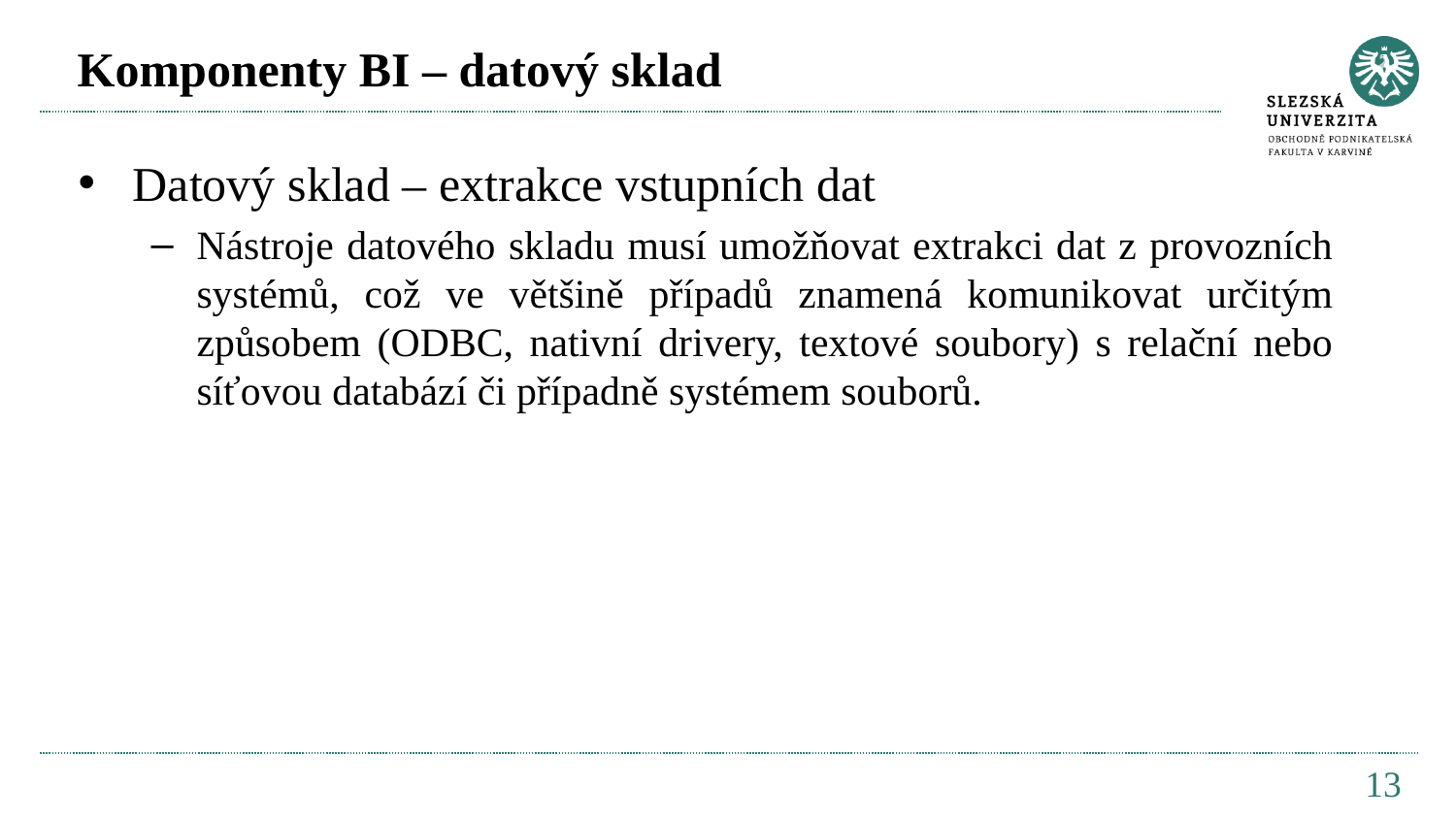

# Komponenty BI – datový sklad
Datový sklad – extrakce vstupních dat
Nástroje datového skladu musí umožňovat extrakci dat z provozních systémů, což ve většině případů znamená komunikovat určitým způsobem (ODBC, nativní drivery, textové soubory) s relační nebo síťovou databází či případně systémem souborů.

13